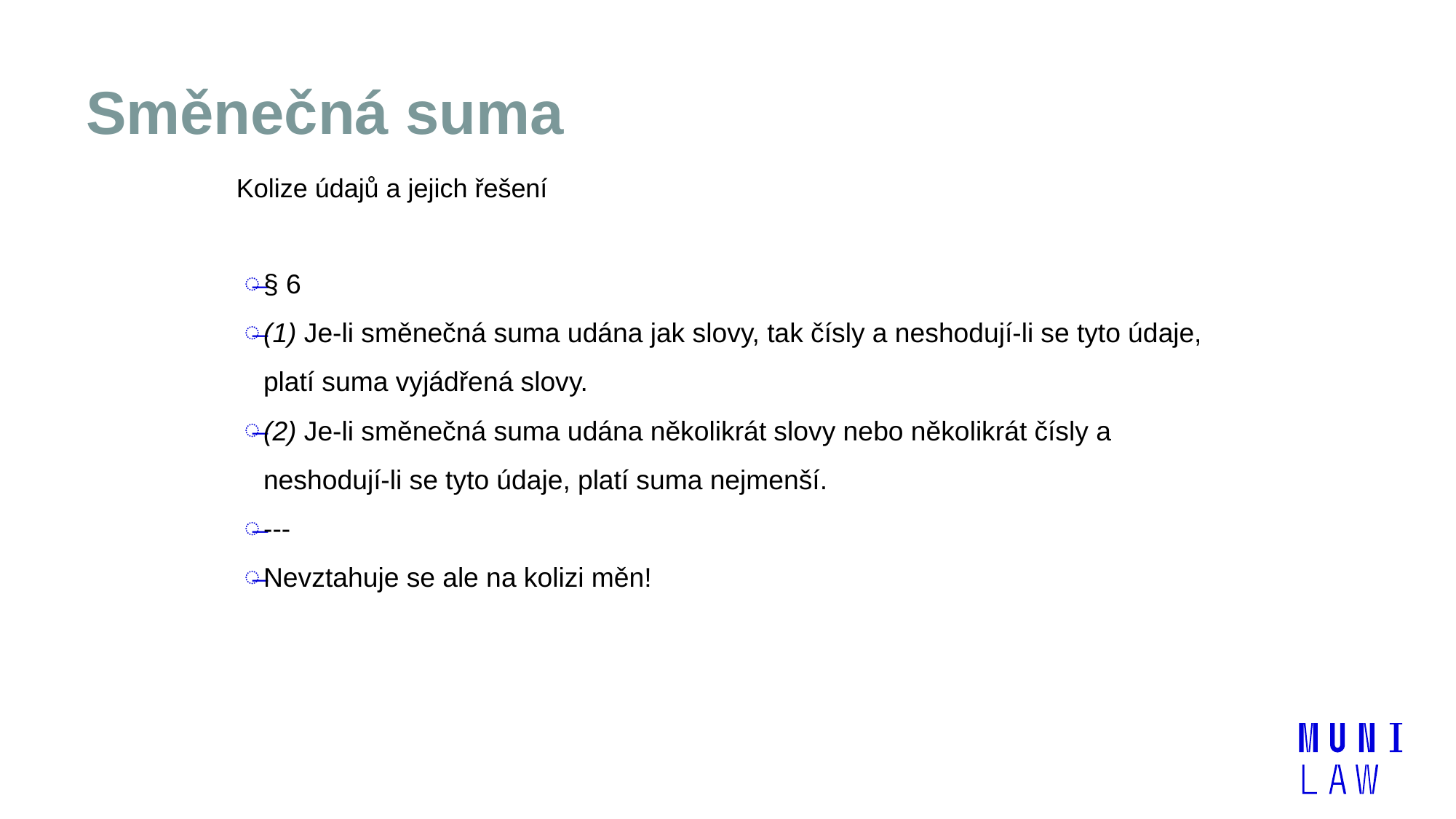

# Směnečná suma
Kolize údajů a jejich řešení

§ 6
(1) Je-li směnečná suma udána jak slovy, tak čísly a neshodují-li se tyto údaje, platí suma vyjádřená slovy.
(2) Je-li směnečná suma udána několikrát slovy nebo několikrát čísly a neshodují-li se tyto údaje, platí suma nejmenší.
---
Nevztahuje se ale na kolizi měn!